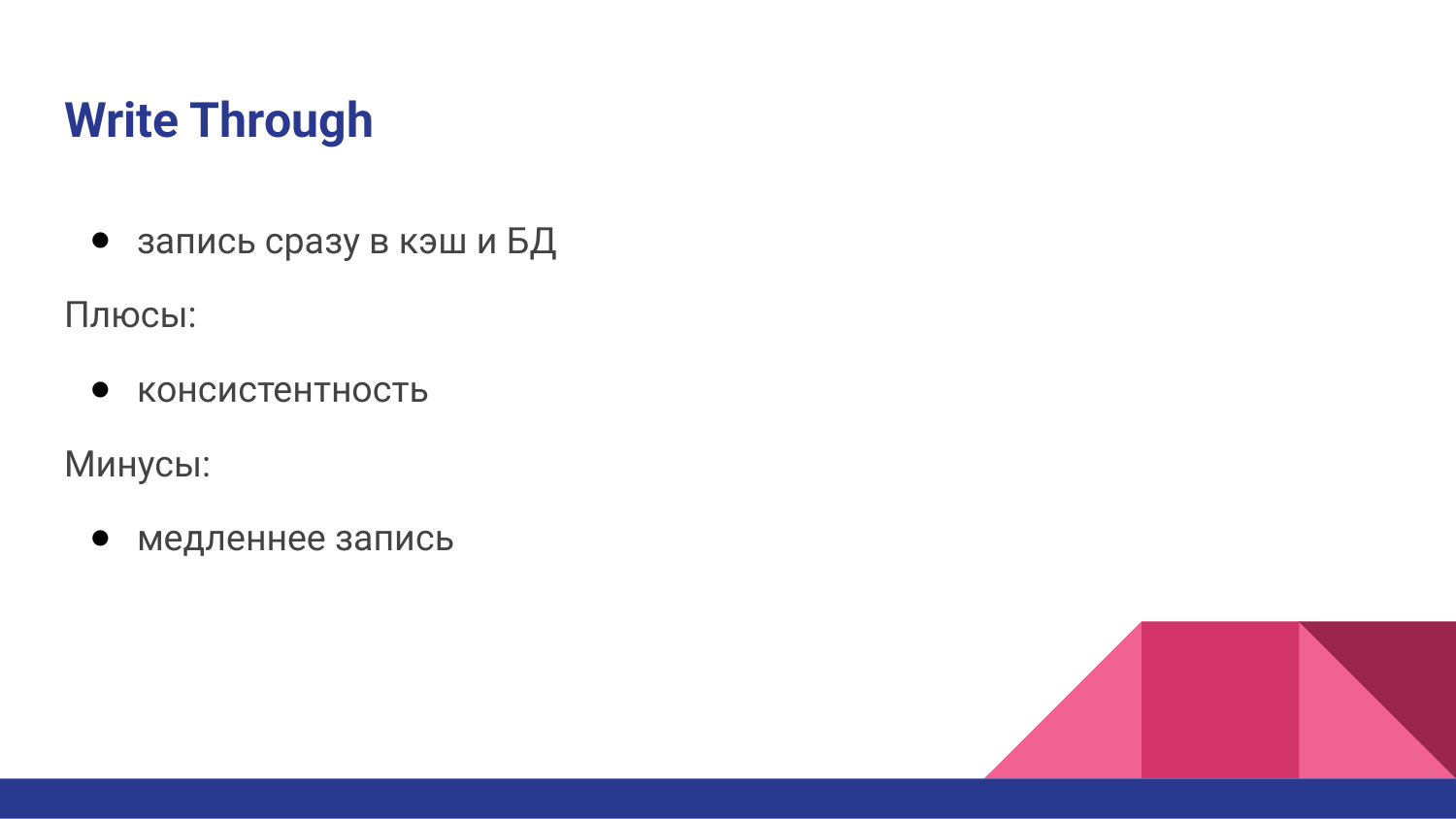

# Write Through
запись сразу в кэш и БД
Плюсы:
консистентность
Минусы:
медленнее запись